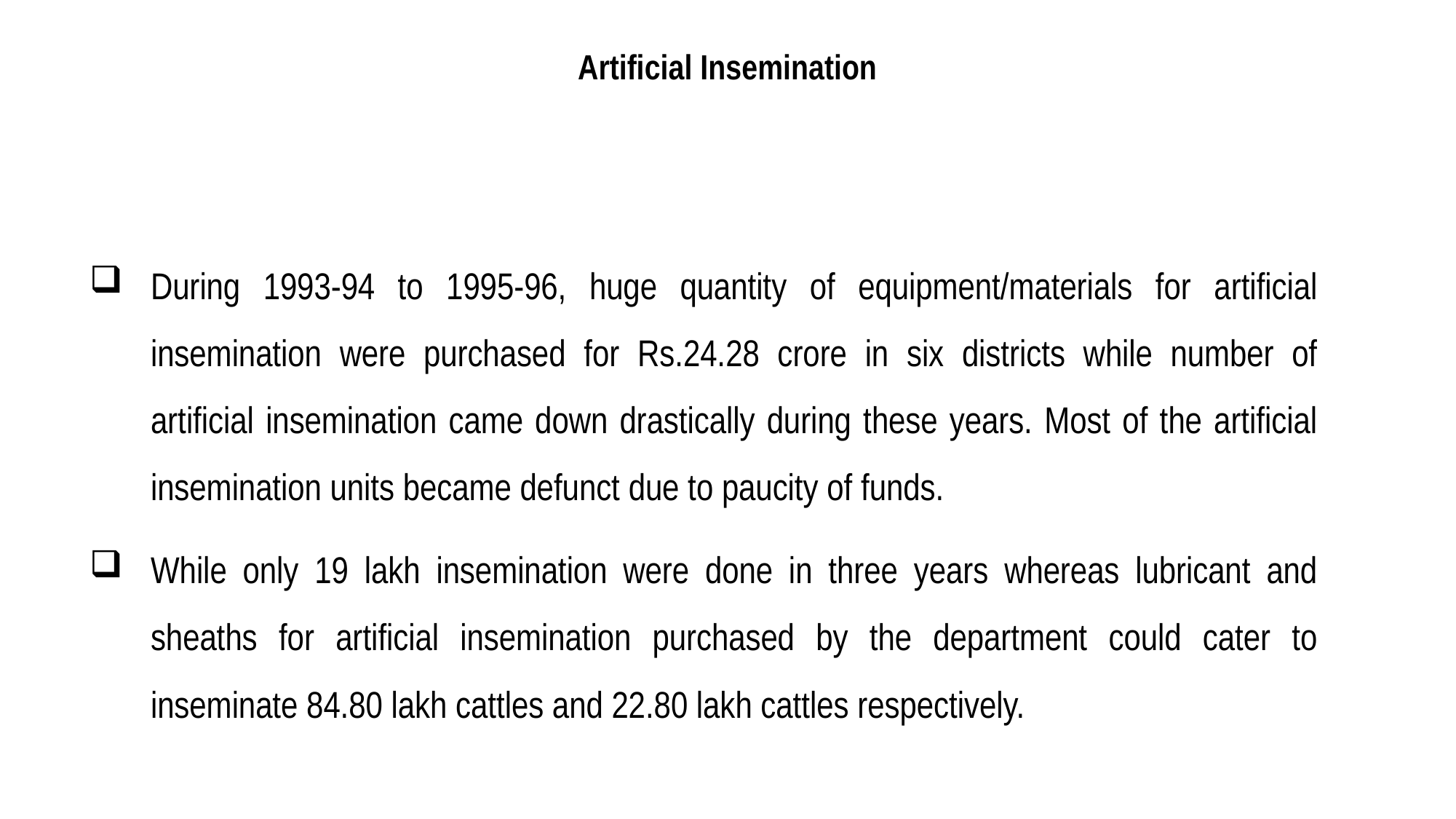

# Artificial Insemination

During 1993-94 to 1995-96, huge quantity of equipment/materials for artificial insemination were purchased for Rs.24.28 crore in six districts while number of artificial insemination came down drastically during these years. Most of the artificial insemination units became defunct due to paucity of funds.
While only 19 lakh insemination were done in three years whereas lubricant and sheaths for artificial insemination purchased by the department could cater to inseminate 84.80 lakh cattles and 22.80 lakh cattles respectively.